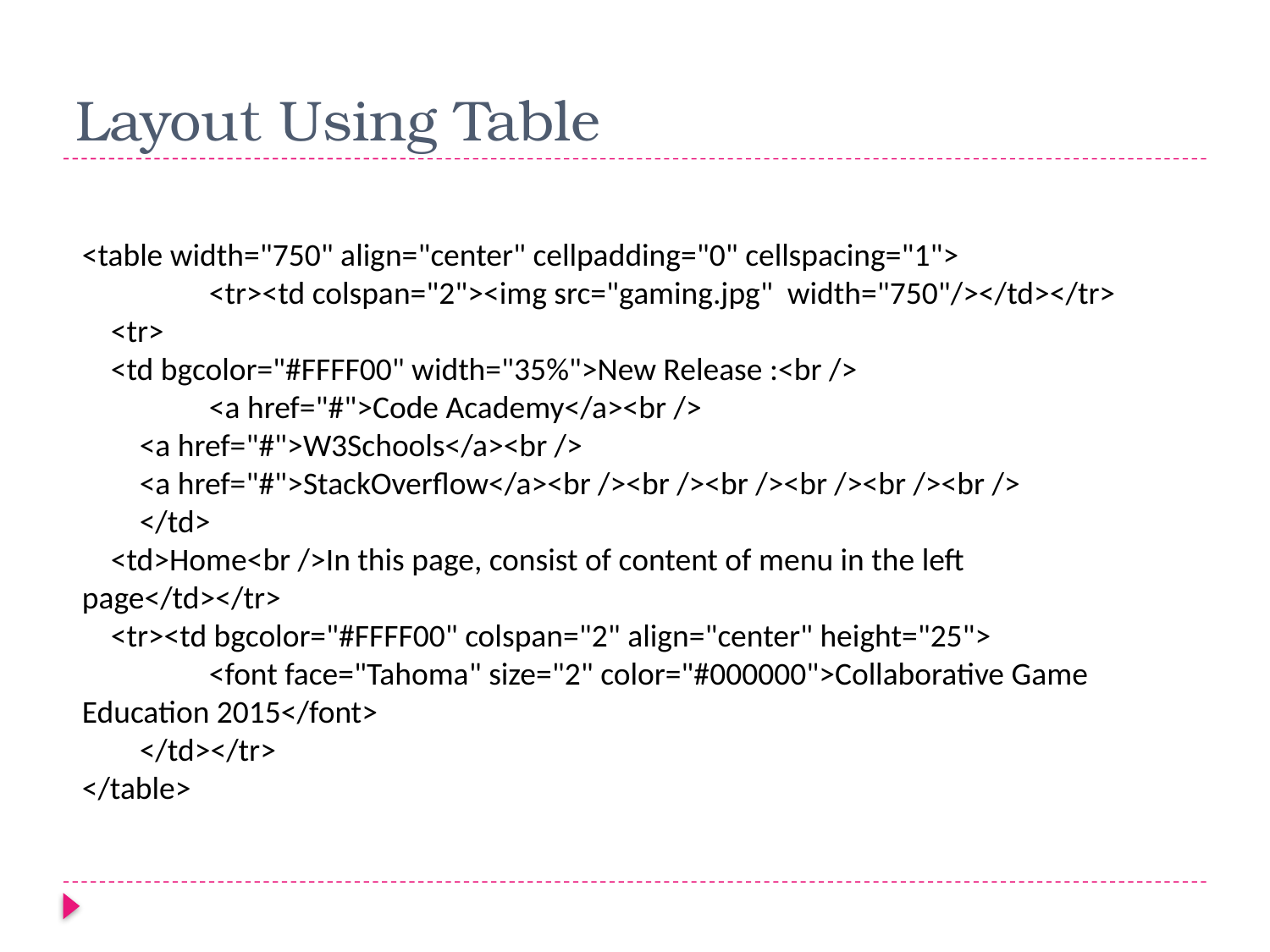

# Layout Using Table

<table width="750" align="center" cellpadding="0" cellspacing="1">
	<tr><td colspan="2"><img src="gaming.jpg"  width="750"/></td></tr>
    <tr>
    <td bgcolor="#FFFF00" width="35%">New Release :<br />
    	<a href="#">Code Academy</a><br />
        <a href="#">W3Schools</a><br />
        <a href="#">StackOverflow</a><br /><br /><br /><br /><br /><br />
        </td>
    <td>Home<br />In this page, consist of content of menu in the left page</td></tr>
    <tr><td bgcolor="#FFFF00" colspan="2" align="center" height="25">
    	<font face="Tahoma" size="2" color="#000000">Collaborative Game Education 2015</font>
        </td></tr>
</table>